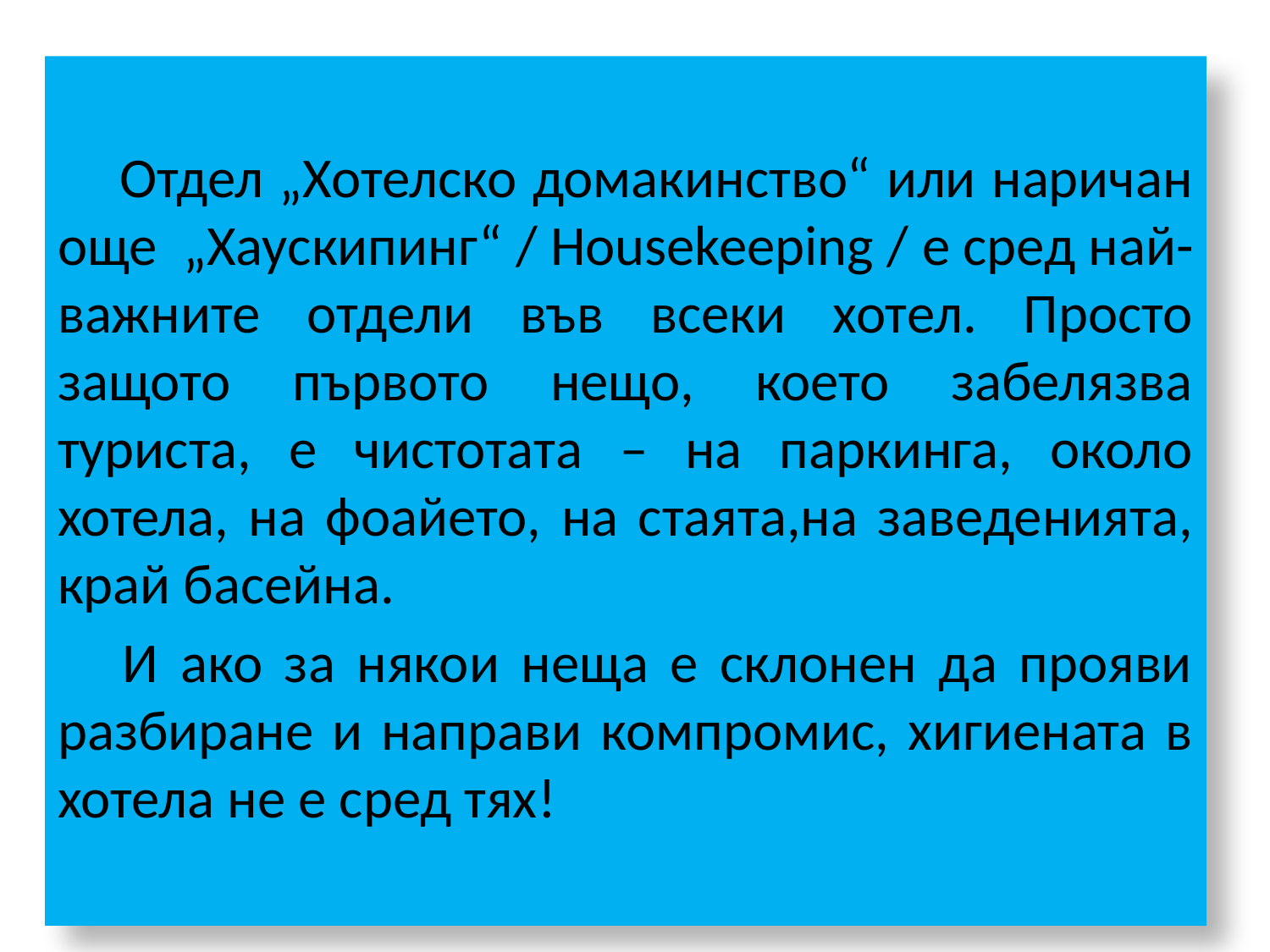

Отдел „Хотелско домакинство“ или наричан още  „Хаускипинг“ / Housekeeping / е сред най-важните отдели във всеки хотел. Просто защото първото нещо, което забелязва туриста, е чистотата – на паркинга, около хотела, на фоайето, на стаята,на заведенията, край басейна.
   И ако за някои неща е склонен да прояви разбиране и направи компромис, хигиената в хотела не е сред тях!
#